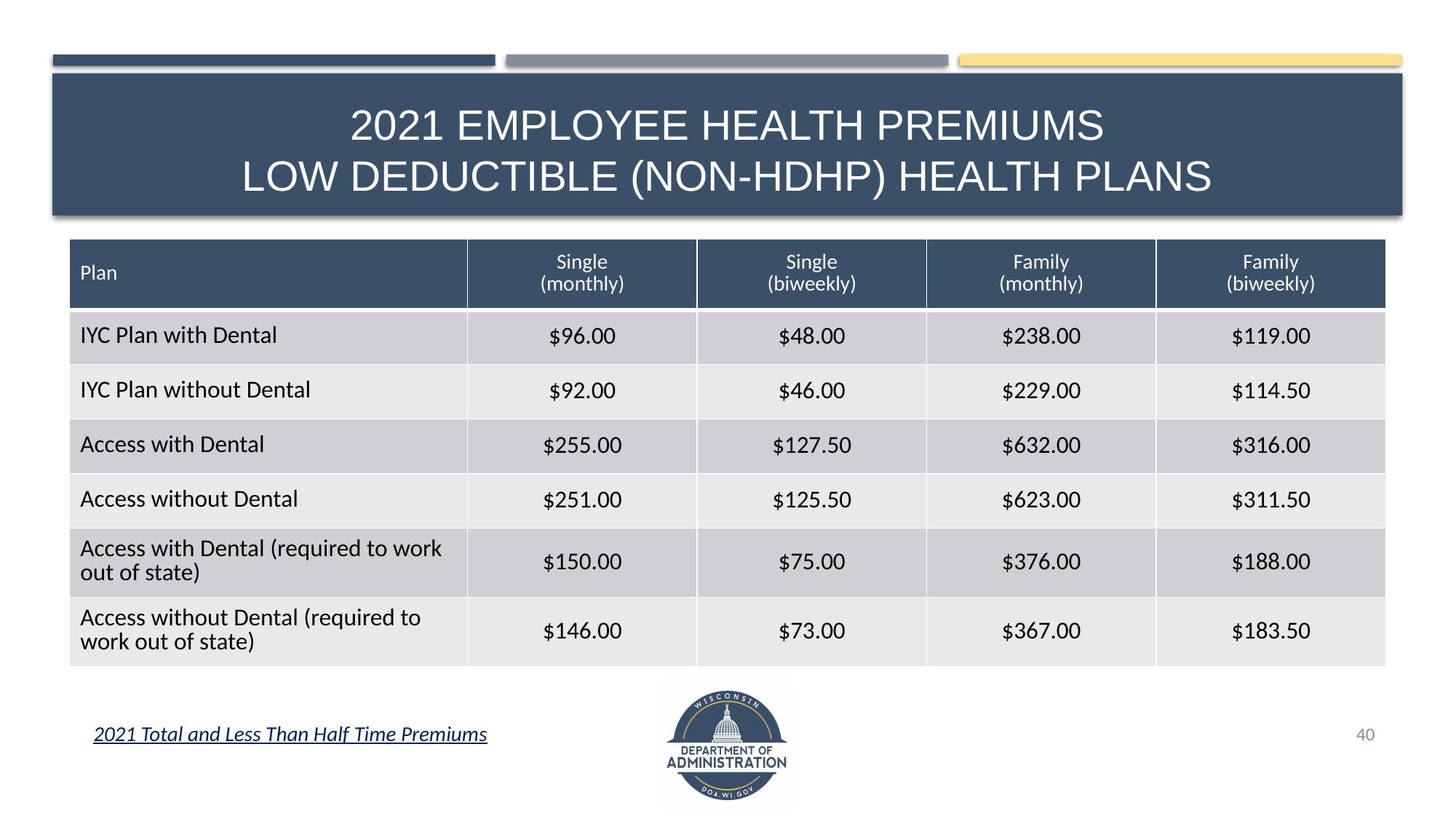

# 2021 Employee Health Premiums Low Deductible (NON-HDHP) Health Plans
| Plan | Single (monthly) | Single (biweekly) | Family (monthly) | Family (biweekly) |
| --- | --- | --- | --- | --- |
| IYC Plan with Dental | $96.00 | $48.00 | $238.00 | $119.00 |
| IYC Plan without Dental | $92.00 | $46.00 | $229.00 | $114.50 |
| Access with Dental | $255.00 | $127.50 | $632.00 | $316.00 |
| Access without Dental | $251.00 | $125.50 | $623.00 | $311.50 |
| Access with Dental (required to work out of state) | $150.00 | $75.00 | $376.00 | $188.00 |
| Access without Dental (required to work out of state) | $146.00 | $73.00 | $367.00 | $183.50 |
40
2021 Total and Less Than Half Time Premiums